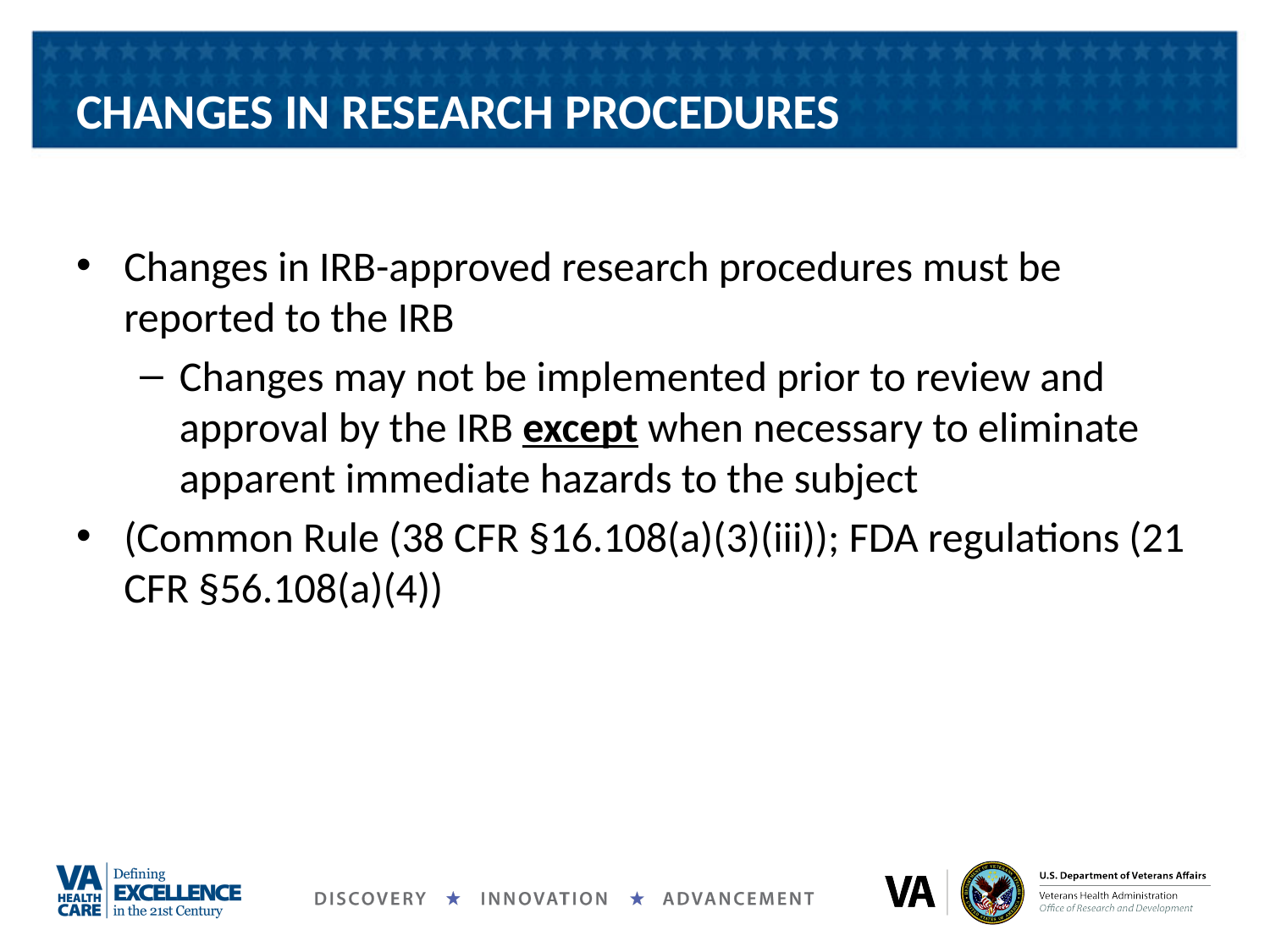

# CHANGES IN RESEARCH PROCEDURES
Changes in IRB-approved research procedures must be reported to the IRB
Changes may not be implemented prior to review and approval by the IRB except when necessary to eliminate apparent immediate hazards to the subject
(Common Rule (38 CFR §16.108(a)(3)(iii)); FDA regulations (21 CFR §56.108(a)(4))